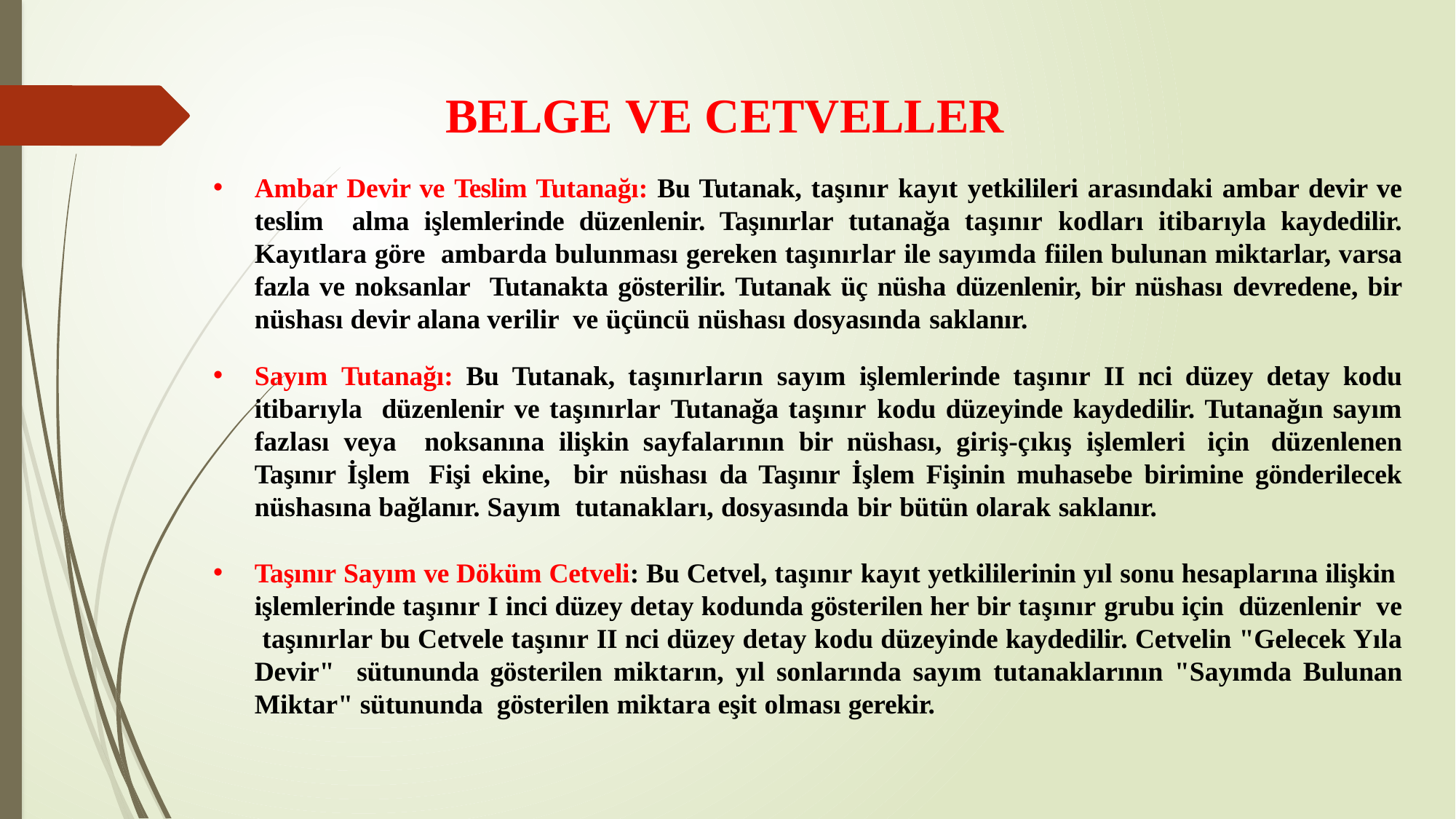

# BELGE VE CETVELLER
Ambar Devir ve Teslim Tutanağı: Bu Tutanak, taşınır kayıt yetkilileri arasındaki ambar devir ve teslim  alma işlemlerinde düzenlenir. Taşınırlar tutanağa taşınır kodları itibarıyla kaydedilir. Kayıtlara göre  ambarda bulunması gereken taşınırlar ile sayımda fiilen bulunan miktarlar, varsa fazla ve noksanlar  Tutanakta gösterilir. Tutanak üç nüsha düzenlenir, bir nüshası devredene, bir nüshası devir alana verilir  ve üçüncü nüshası dosyasında saklanır.
Sayım Tutanağı: Bu Tutanak, taşınırların sayım işlemlerinde taşınır II nci düzey detay kodu itibarıyla  düzenlenir ve taşınırlar Tutanağa taşınır kodu düzeyinde kaydedilir. Tutanağın sayım fazlası veya  noksanına ilişkin sayfalarının bir nüshası, giriş-çıkış işlemleri için düzenlenen Taşınır İşlem Fişi ekine,  bir nüshası da Taşınır İşlem Fişinin muhasebe birimine gönderilecek nüshasına bağlanır. Sayım  tutanakları, dosyasında bir bütün olarak saklanır.

Taşınır Sayım ve Döküm Cetveli: Bu Cetvel, taşınır kayıt yetkililerinin yıl sonu hesaplarına ilişkin  işlemlerinde taşınır I inci düzey detay kodunda gösterilen her bir taşınır grubu için düzenlenir ve  taşınırlar bu Cetvele taşınır II nci düzey detay kodu düzeyinde kaydedilir. Cetvelin "Gelecek Yıla Devir"  sütununda gösterilen miktarın, yıl sonlarında sayım tutanaklarının "Sayımda Bulunan Miktar" sütununda  gösterilen miktara eşit olması gerekir.